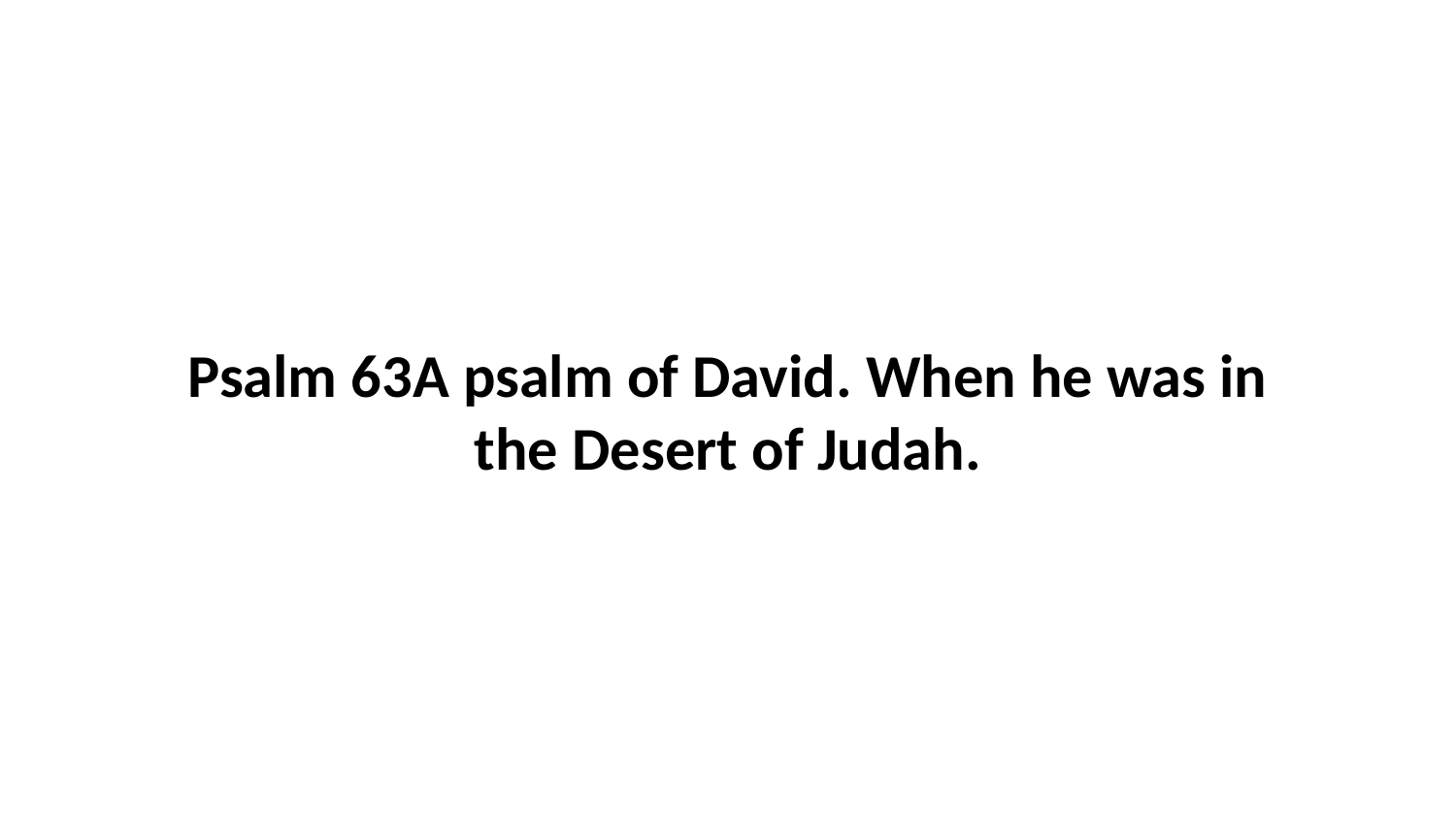

Psalm 63A psalm of David. When he was in the Desert of Judah.